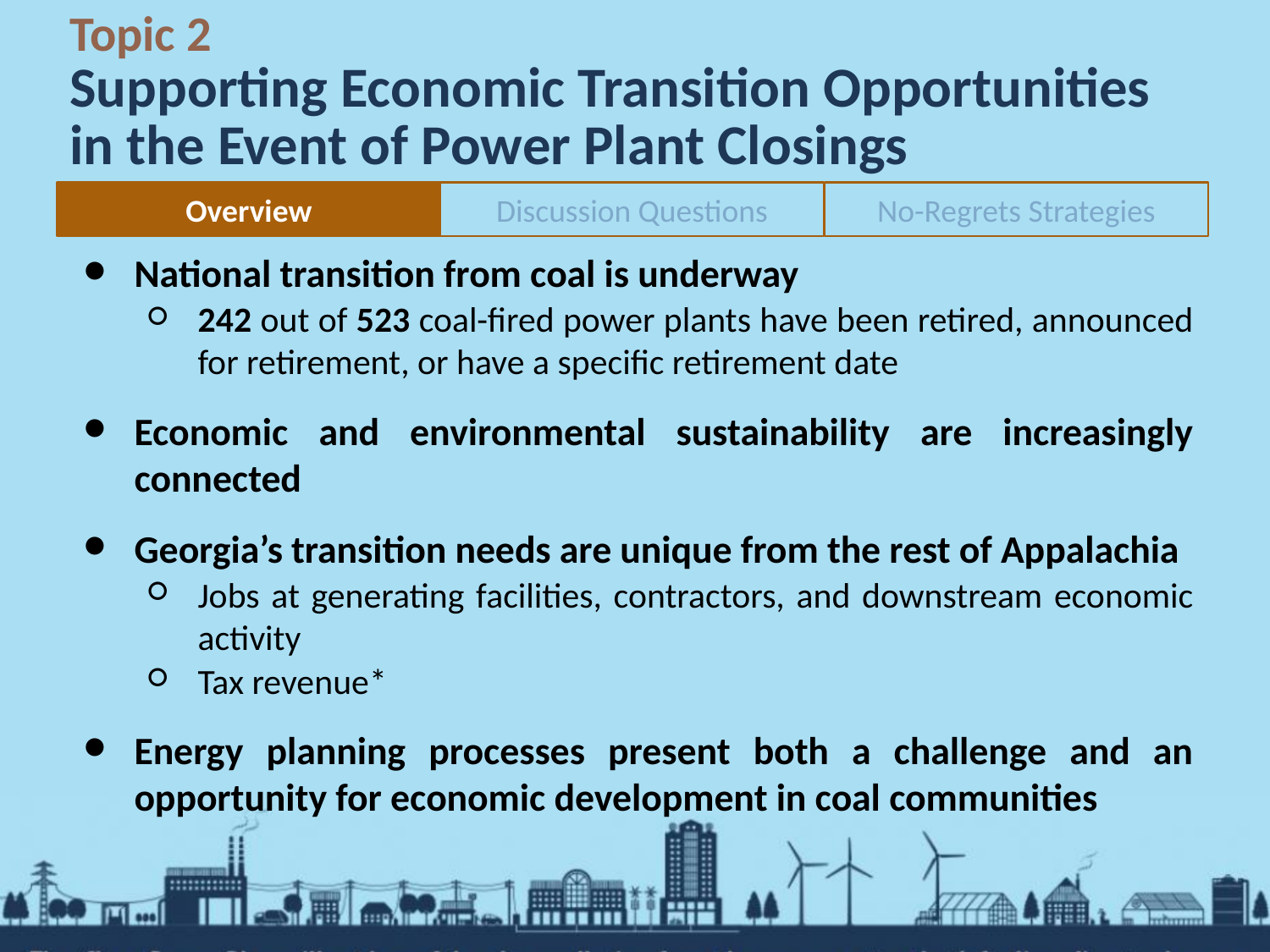

# Topic 2 Supporting Economic Transition Opportunities in the Event of Power Plant Closings
Overview
Discussion Questions
No-Regrets Strategies
National transition from coal is underway
242 out of 523 coal-fired power plants have been retired, announced for retirement, or have a specific retirement date

Economic and environmental sustainability are increasingly connected

Georgia’s transition needs are unique from the rest of Appalachia
Jobs at generating facilities, contractors, and downstream economic activity
Tax revenue*

Energy planning processes present both a challenge and an opportunity for economic development in coal communities